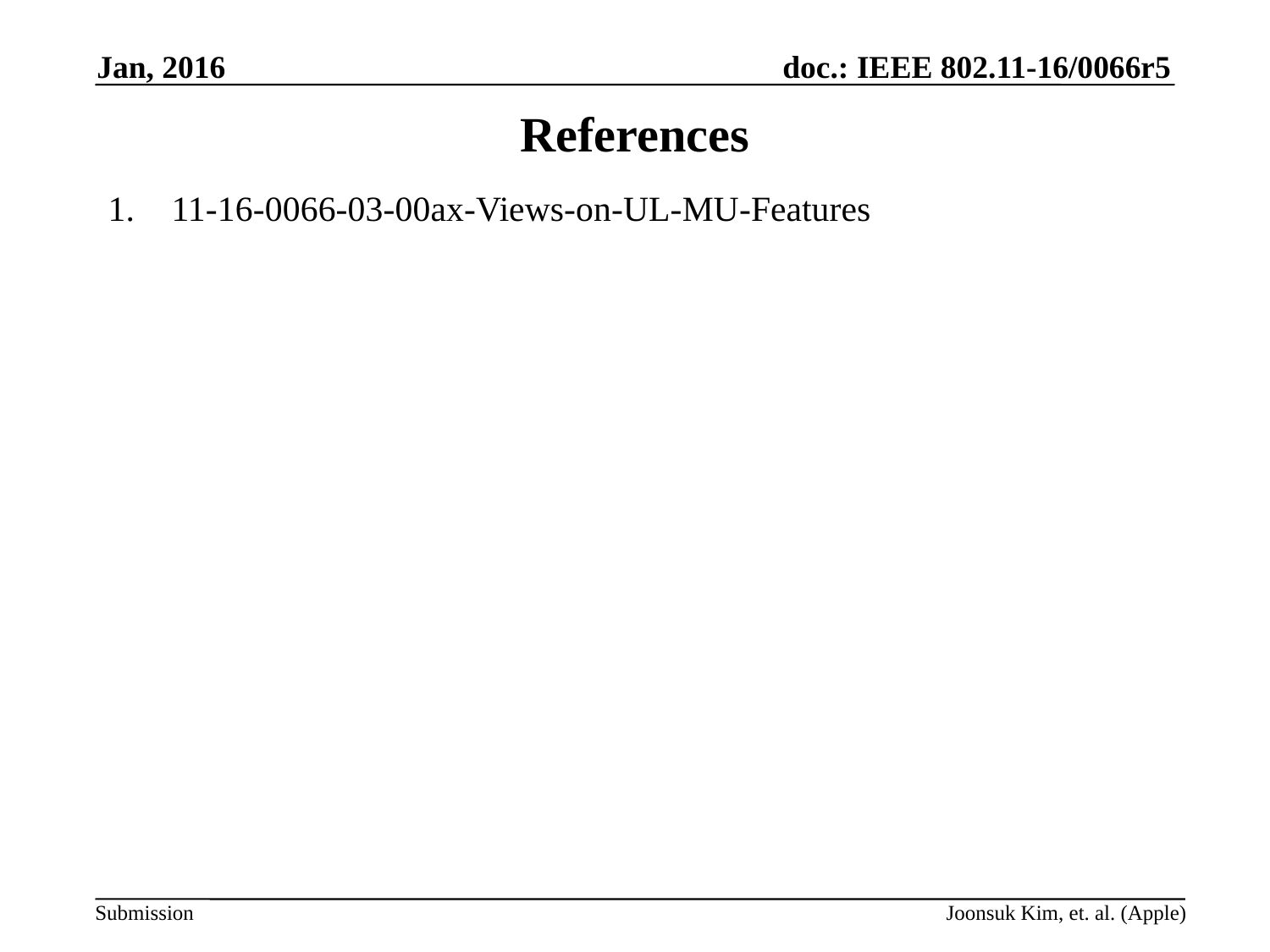

Jan, 2016
# References
11-16-0066-03-00ax-Views-on-UL-MU-Features
Joonsuk Kim, et. al. (Apple)